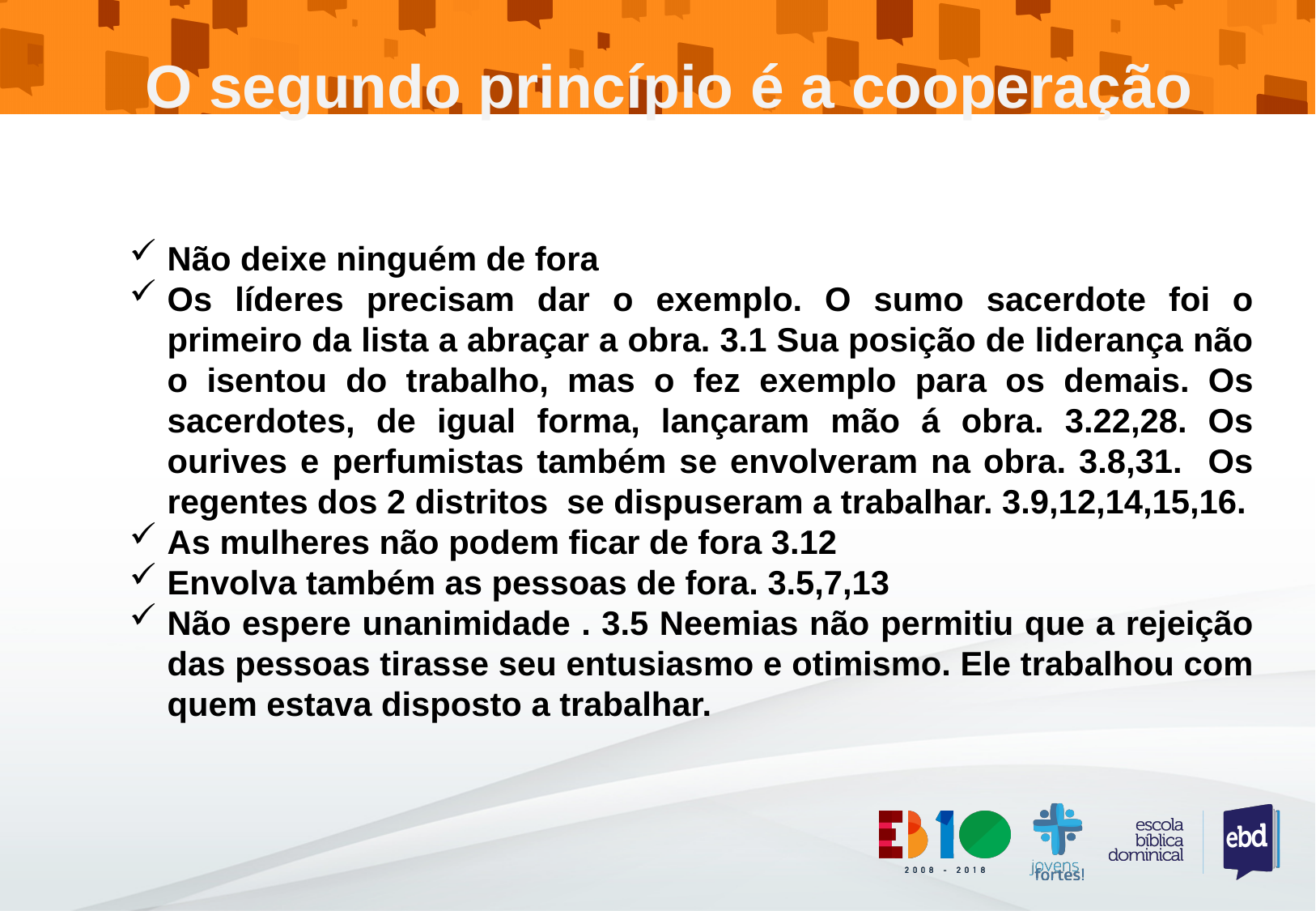

O segundo princípio é a cooperação
Não deixe ninguém de fora
Os líderes precisam dar o exemplo. O sumo sacerdote foi o primeiro da lista a abraçar a obra. 3.1 Sua posição de liderança não o isentou do trabalho, mas o fez exemplo para os demais. Os sacerdotes, de igual forma, lançaram mão á obra. 3.22,28. Os ourives e perfumistas também se envolveram na obra. 3.8,31.  Os regentes dos 2 distritos  se dispuseram a trabalhar. 3.9,12,14,15,16.
As mulheres não podem ficar de fora 3.12
Envolva também as pessoas de fora. 3.5,7,13
Não espere unanimidade . 3.5 Neemias não permitiu que a rejeição das pessoas tirasse seu entusiasmo e otimismo. Ele trabalhou com quem estava disposto a trabalhar.